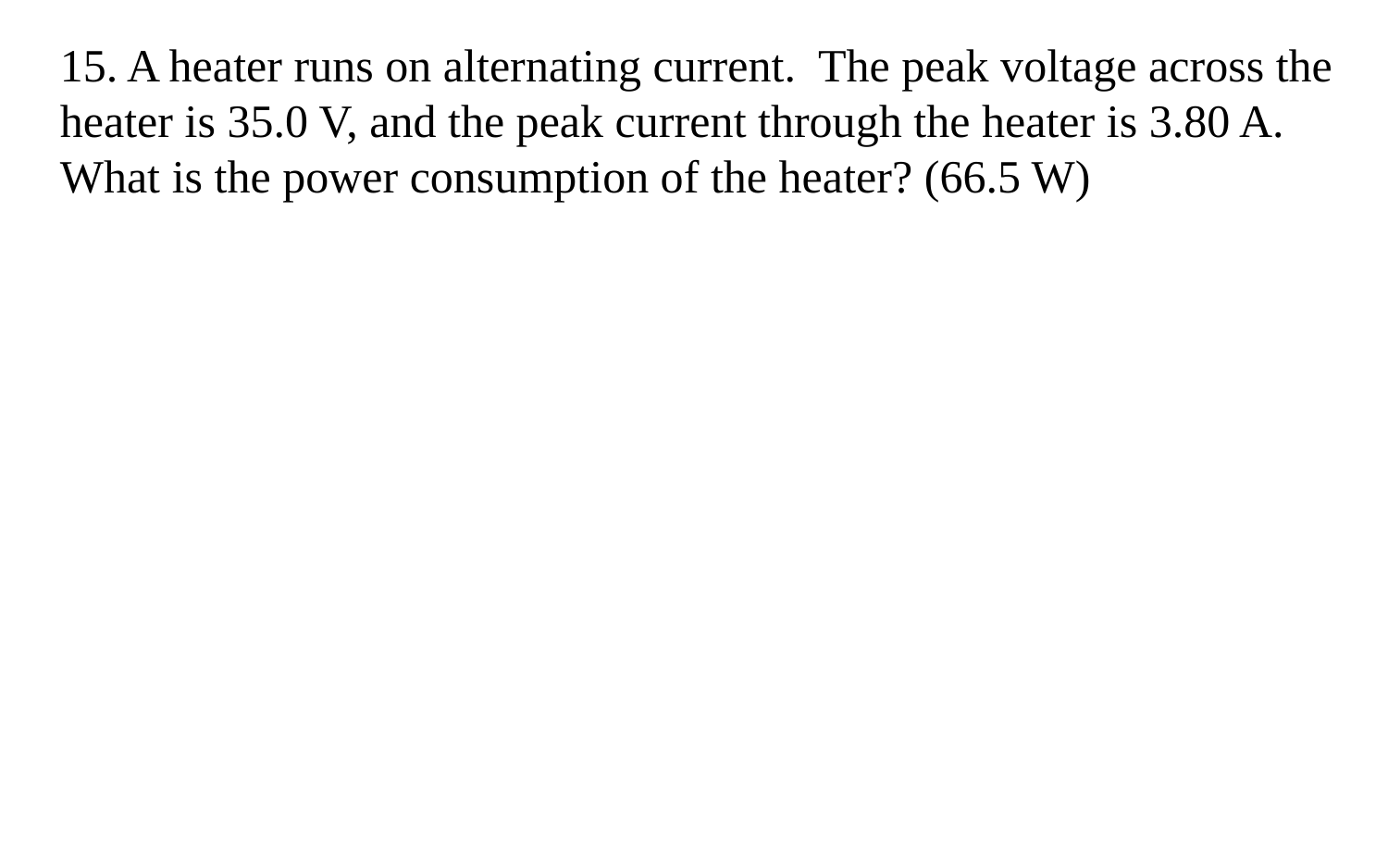

15. A heater runs on alternating current.  The peak voltage across the heater is 35.0 V, and the peak current through the heater is 3.80 A.  What is the power consumption of the heater? (66.5 W)